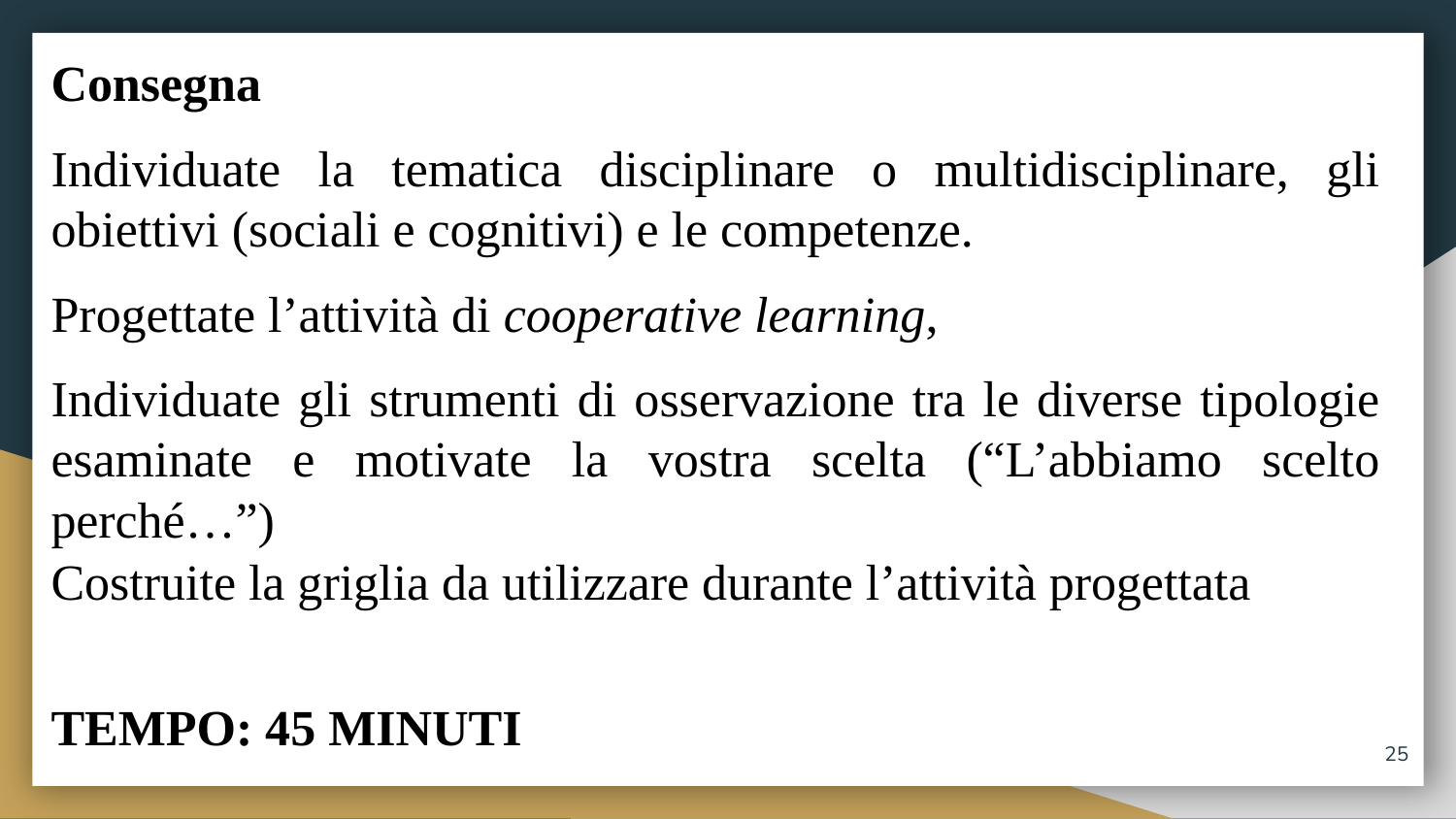

# Consegna
Individuate la tematica disciplinare o multidisciplinare, gli obiettivi (sociali e cognitivi) e le competenze.
Progettate l’attività di cooperative learning,
Individuate gli strumenti di osservazione tra le diverse tipologie esaminate e motivate la vostra scelta (“L’abbiamo scelto perché…”)
Costruite la griglia da utilizzare durante l’attività progettata

TEMPO: 45 MINUTI

25